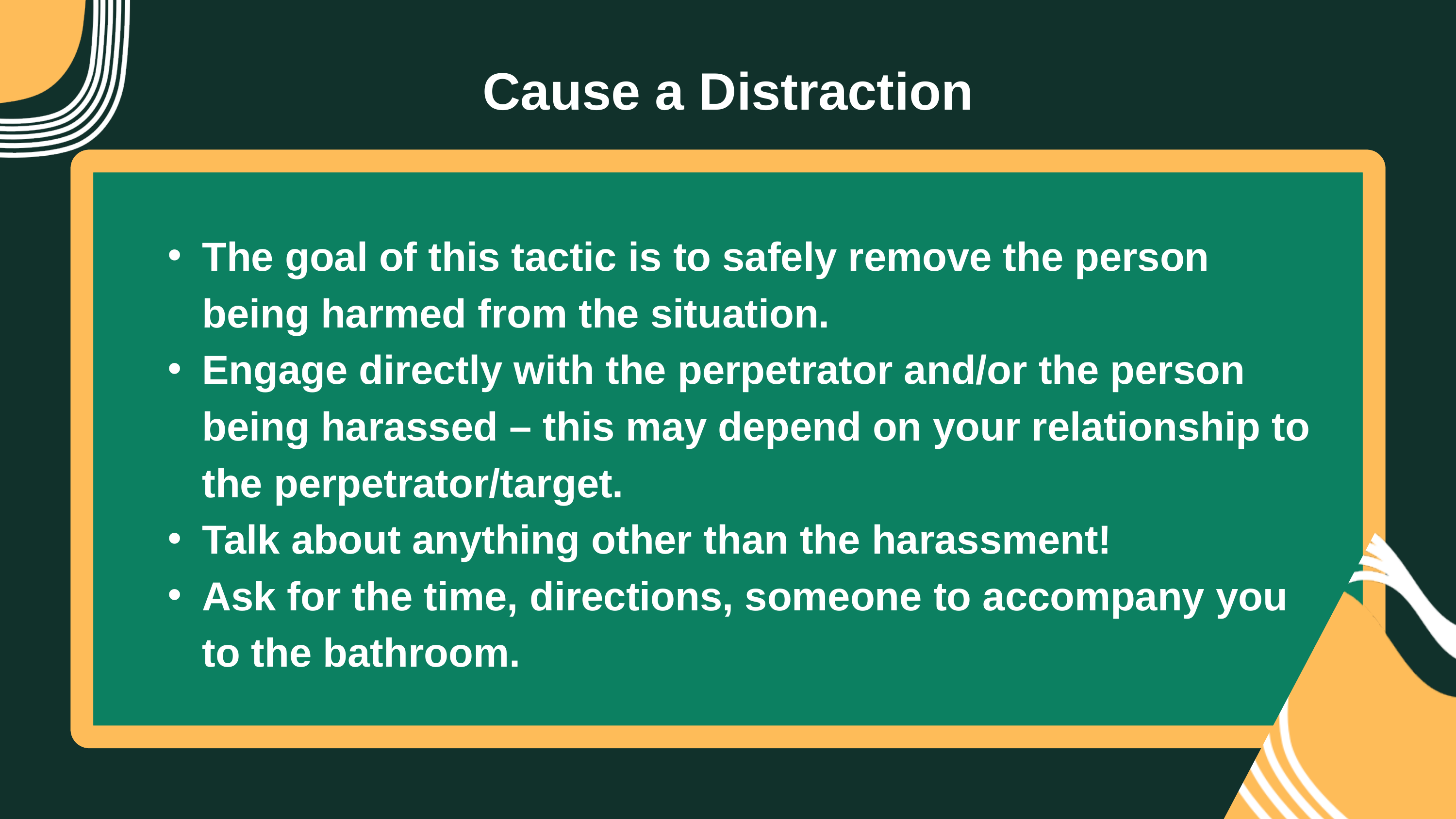

Cause a Distraction

The goal of this tactic is to safely remove the person being harmed from the situation.
Engage directly with the perpetrator and/or the person being harassed – this may depend on your relationship to the perpetrator/target.
Talk about anything other than the harassment!
Ask for the time, directions, someone to accompany you to the bathroom.